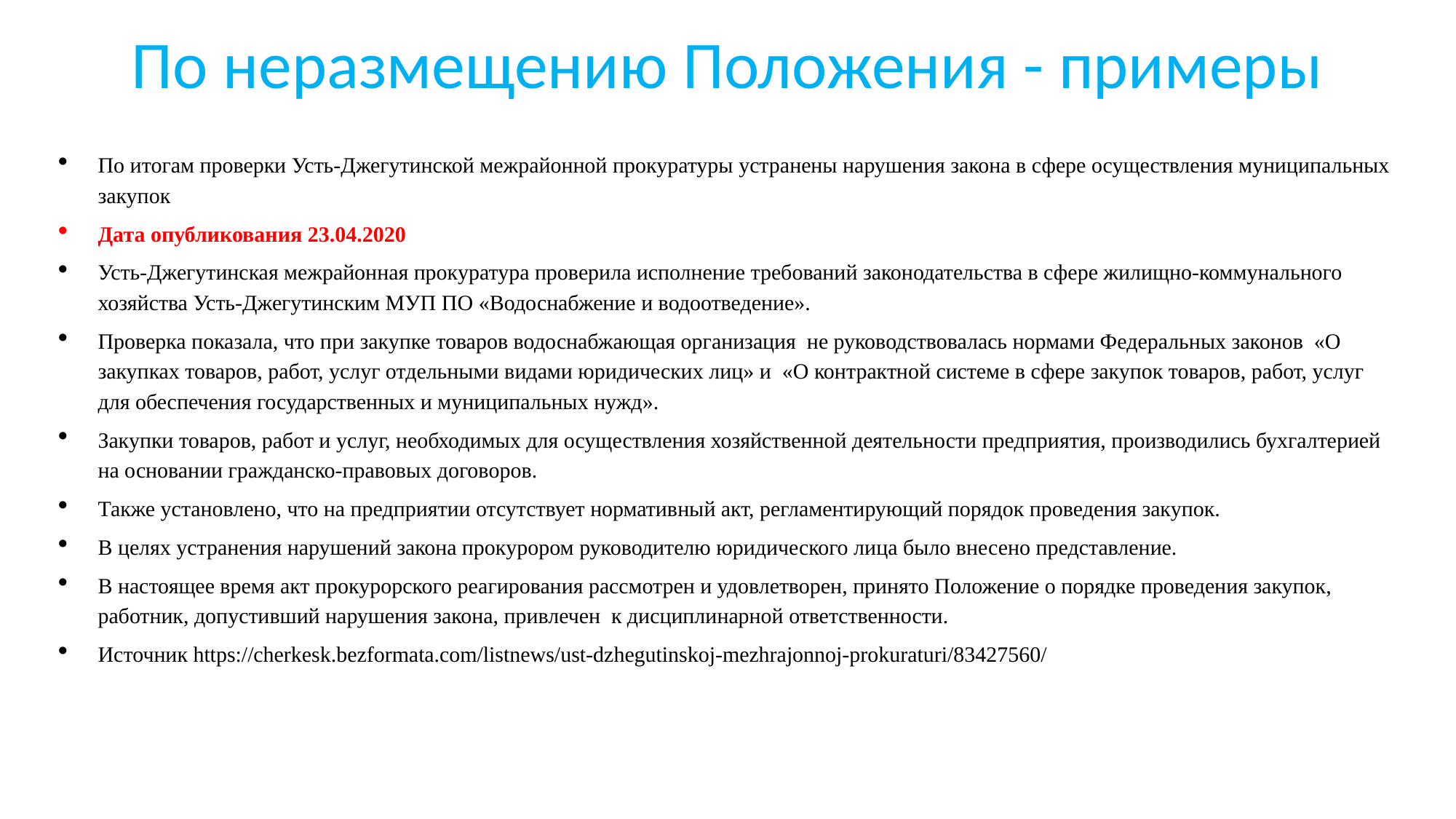

# По неразмещению Положения - примеры
По итогам проверки Усть-Джегутинской межрайонной прокуратуры устранены нарушения закона в сфере осуществления муниципальных закупок
Дата опубликования 23.04.2020
Усть-Джегутинская межрайонная прокуратура проверила исполнение требований законодательства в сфере жилищно-коммунального хозяйства Усть-Джегутинским МУП ПО «Водоснабжение и водоотведение».
Проверка показала, что при закупке товаров водоснабжающая организация  не руководствовалась нормами Федеральных законов  «О закупках товаров, работ, услуг отдельными видами юридических лиц» и  «О контрактной системе в сфере закупок товаров, работ, услуг для обеспечения государственных и муниципальных нужд».
Закупки товаров, работ и услуг, необходимых для осуществления хозяйственной деятельности предприятия, производились бухгалтерией на основании гражданско-правовых договоров.
Также установлено, что на предприятии отсутствует нормативный акт, регламентирующий порядок проведения закупок.
В целях устранения нарушений закона прокурором руководителю юридического лица было внесено представление.
В настоящее время акт прокурорского реагирования рассмотрен и удовлетворен, принято Положение о порядке проведения закупок, работник, допустивший нарушения закона, привлечен  к дисциплинарной ответственности.
Источник https://cherkesk.bezformata.com/listnews/ust-dzhegutinskoj-mezhrajonnoj-prokuraturi/83427560/